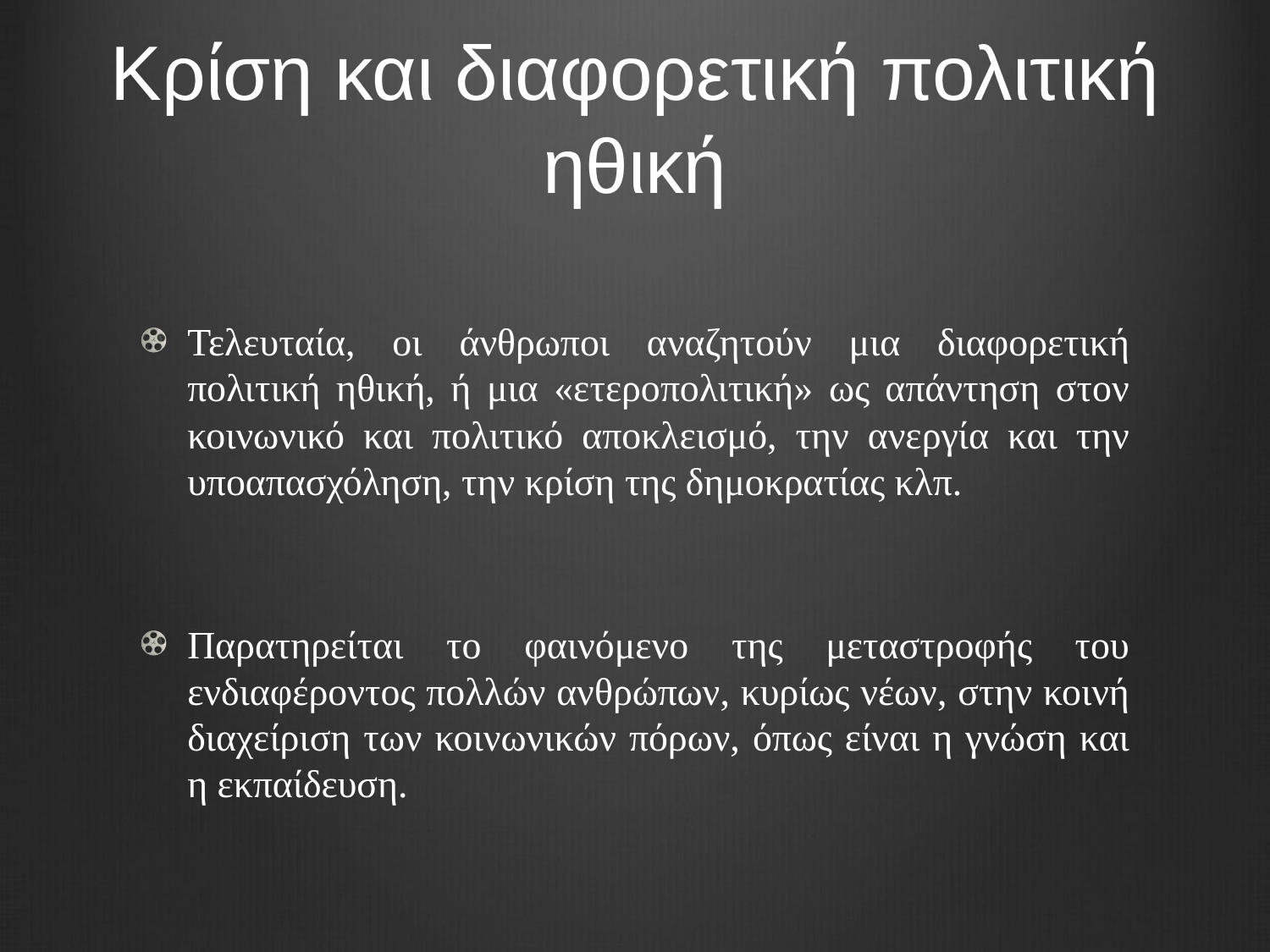

# Κρίση και διαφορετική πολιτική ηθική
Τελευταία, οι άνθρωποι αναζητούν μια διαφορετική πολιτική ηθική, ή μια «ετεροπολιτική» ως απάντηση στον κοινωνικό και πολιτικό αποκλεισμό, την ανεργία και την υποαπασχόληση, την κρίση της δημοκρατίας κλπ.

Παρατηρείται το φαινόμενο της μεταστροφής του ενδιαφέροντος πολλών ανθρώπων, κυρίως νέων, στην κοινή διαχείριση των κοινωνικών πόρων, όπως είναι η γνώση και η εκπαίδευση.